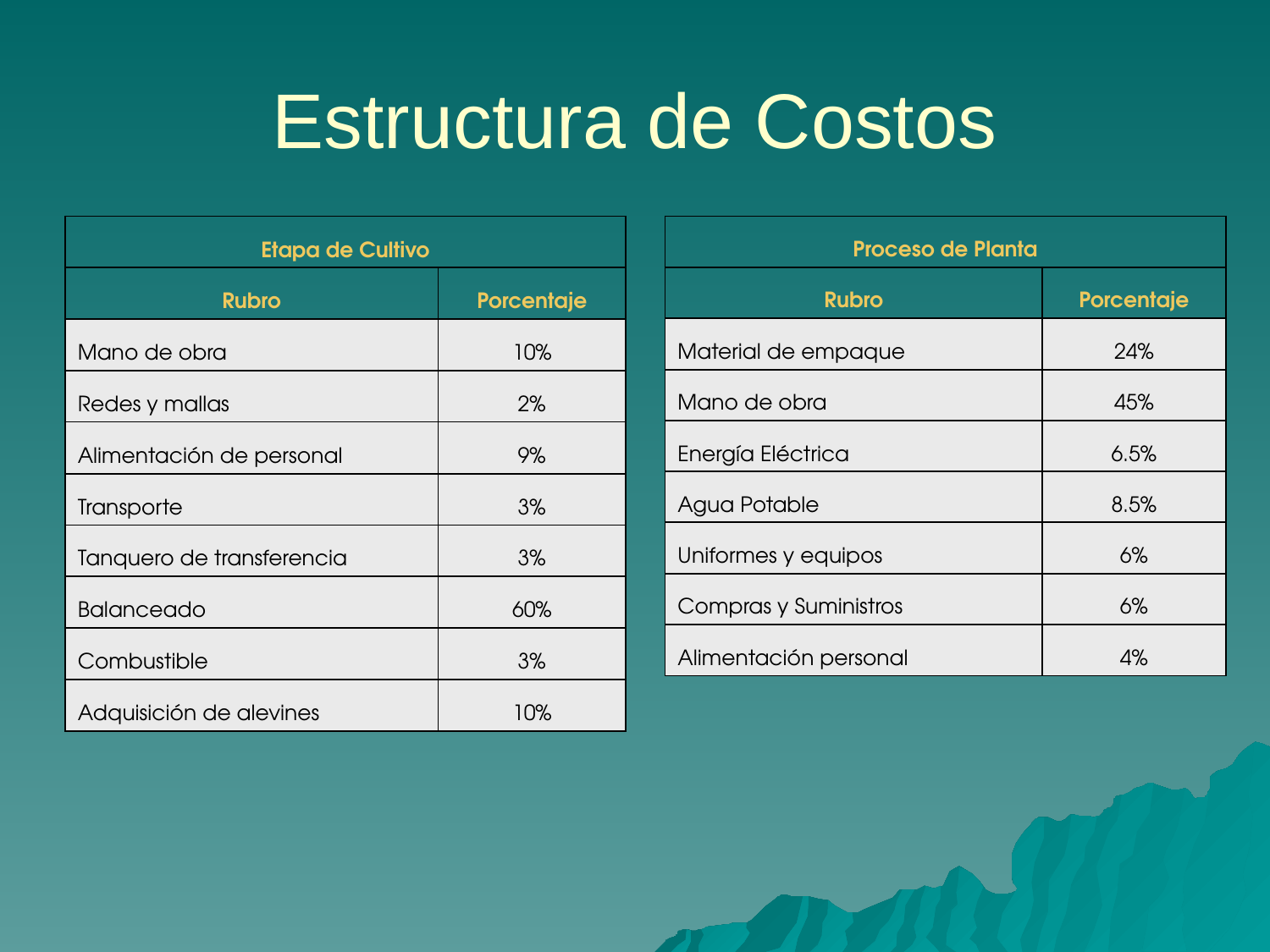

# Estructura de Costos
| Etapa de Cultivo |  |
| --- | --- |
| Rubro | Porcentaje |
| Mano de obra | 10% |
| Redes y mallas | 2% |
| Alimentación de personal | 9% |
| Transporte | 3% |
| Tanquero de transferencia | 3% |
| Balanceado | 60% |
| Combustible | 3% |
| Adquisición de alevines | 10% |
| Proceso de Planta |  |
| --- | --- |
| Rubro | Porcentaje |
| Material de empaque | 24% |
| Mano de obra | 45% |
| Energía Eléctrica | 6.5% |
| Agua Potable | 8.5% |
| Uniformes y equipos | 6% |
| Compras y Suministros | 6% |
| Alimentación personal | 4% |